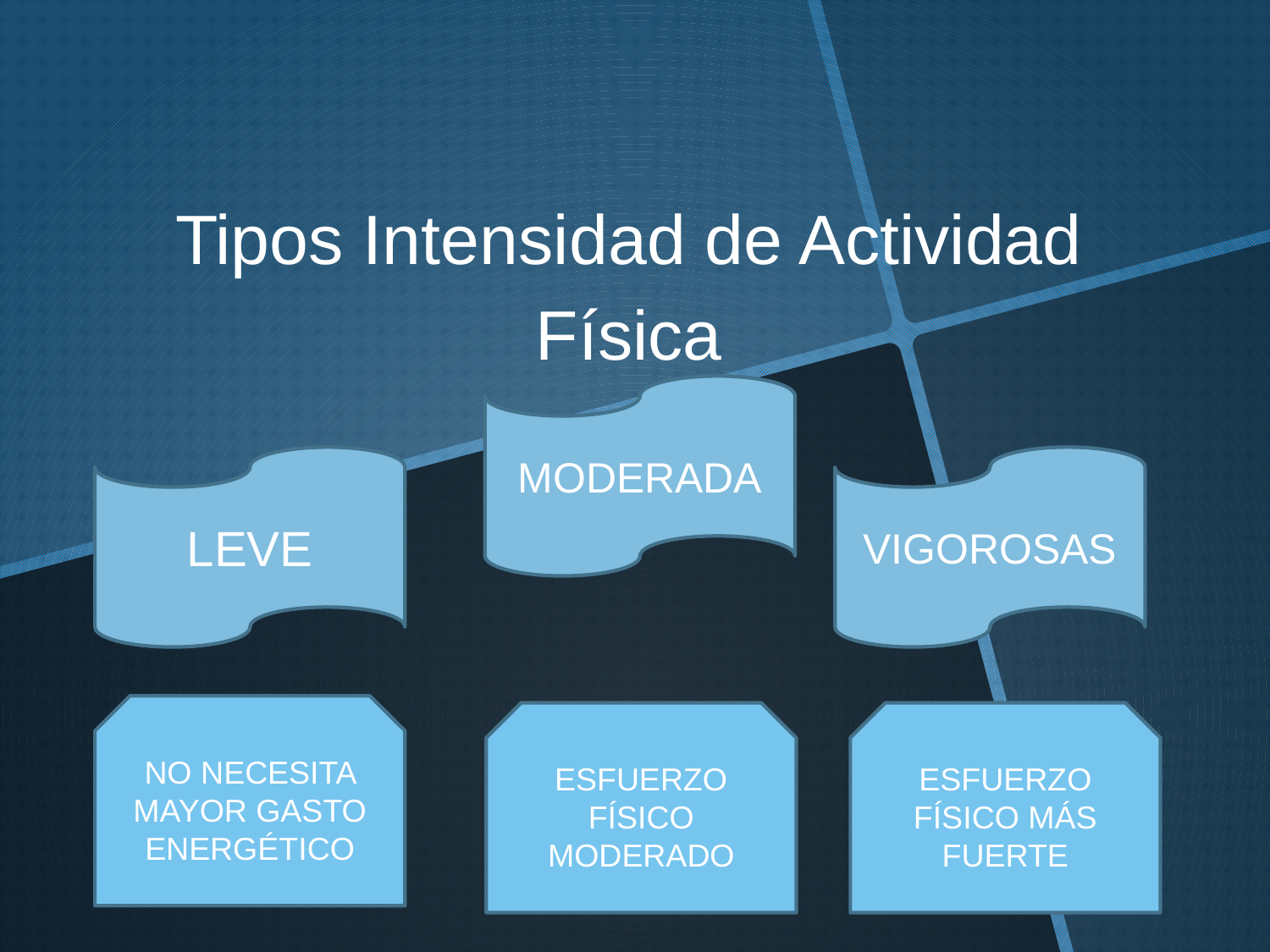

# Tipos Intensidad de Actividad Física
MODERADA
LEVE
VIGOROSAS
NO NECESITA MAYOR GASTO ENERGÉTICO
ESFUERZO FÍSICO MODERADO
ESFUERZO FÍSICO MÁS FUERTE